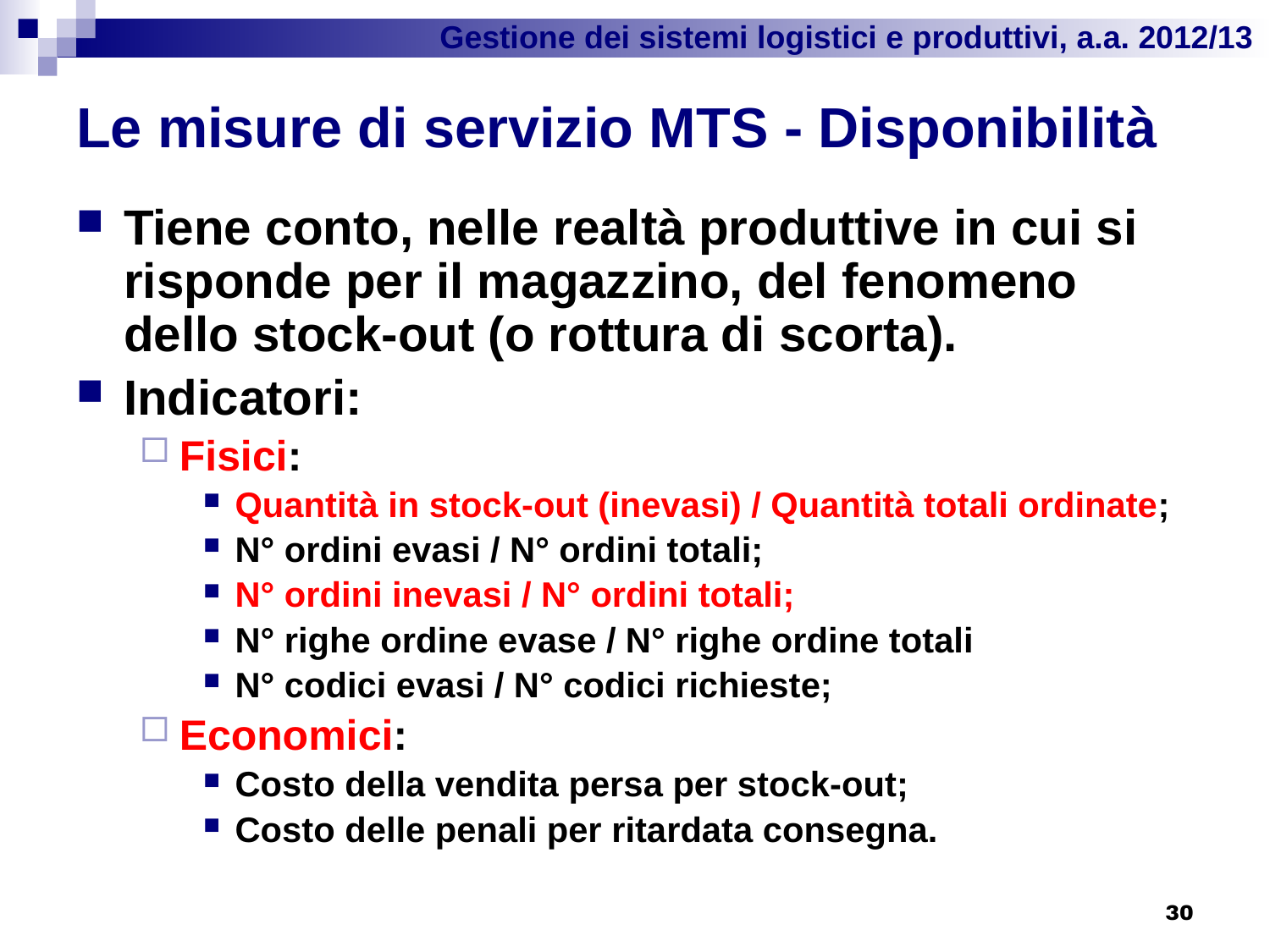

# Le misure di servizio MTS - Disponibilità
Tiene conto, nelle realtà produttive in cui si risponde per il magazzino, del fenomeno dello stock-out (o rottura di scorta).
Indicatori:
Fisici:
Quantità in stock-out (inevasi) / Quantità totali ordinate;
N° ordini evasi / N° ordini totali;
N° ordini inevasi / N° ordini totali;
N° righe ordine evase / N° righe ordine totali
N° codici evasi / N° codici richieste;
Economici:
Costo della vendita persa per stock-out;
Costo delle penali per ritardata consegna.
30